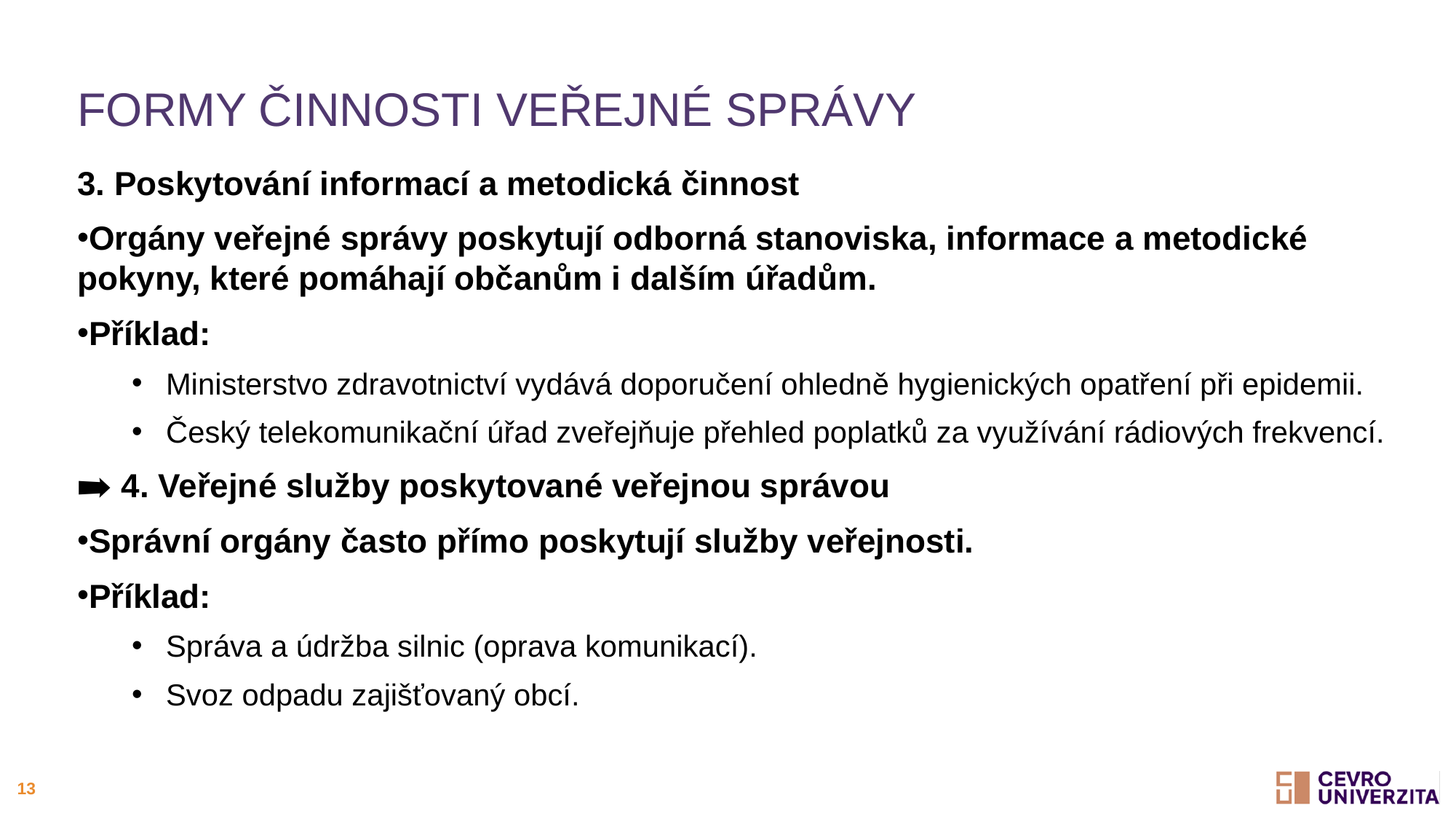

# Formy činnosti veřejné správy
3. Poskytování informací a metodická činnost
Orgány veřejné správy poskytují odborná stanoviska, informace a metodické pokyny, které pomáhají občanům i dalším úřadům.
Příklad:
Ministerstvo zdravotnictví vydává doporučení ohledně hygienických opatření při epidemii.
Český telekomunikační úřad zveřejňuje přehled poplatků za využívání rádiových frekvencí.
➡ 4. Veřejné služby poskytované veřejnou správou
Správní orgány často přímo poskytují služby veřejnosti.
Příklad:
Správa a údržba silnic (oprava komunikací).
Svoz odpadu zajišťovaný obcí.

13